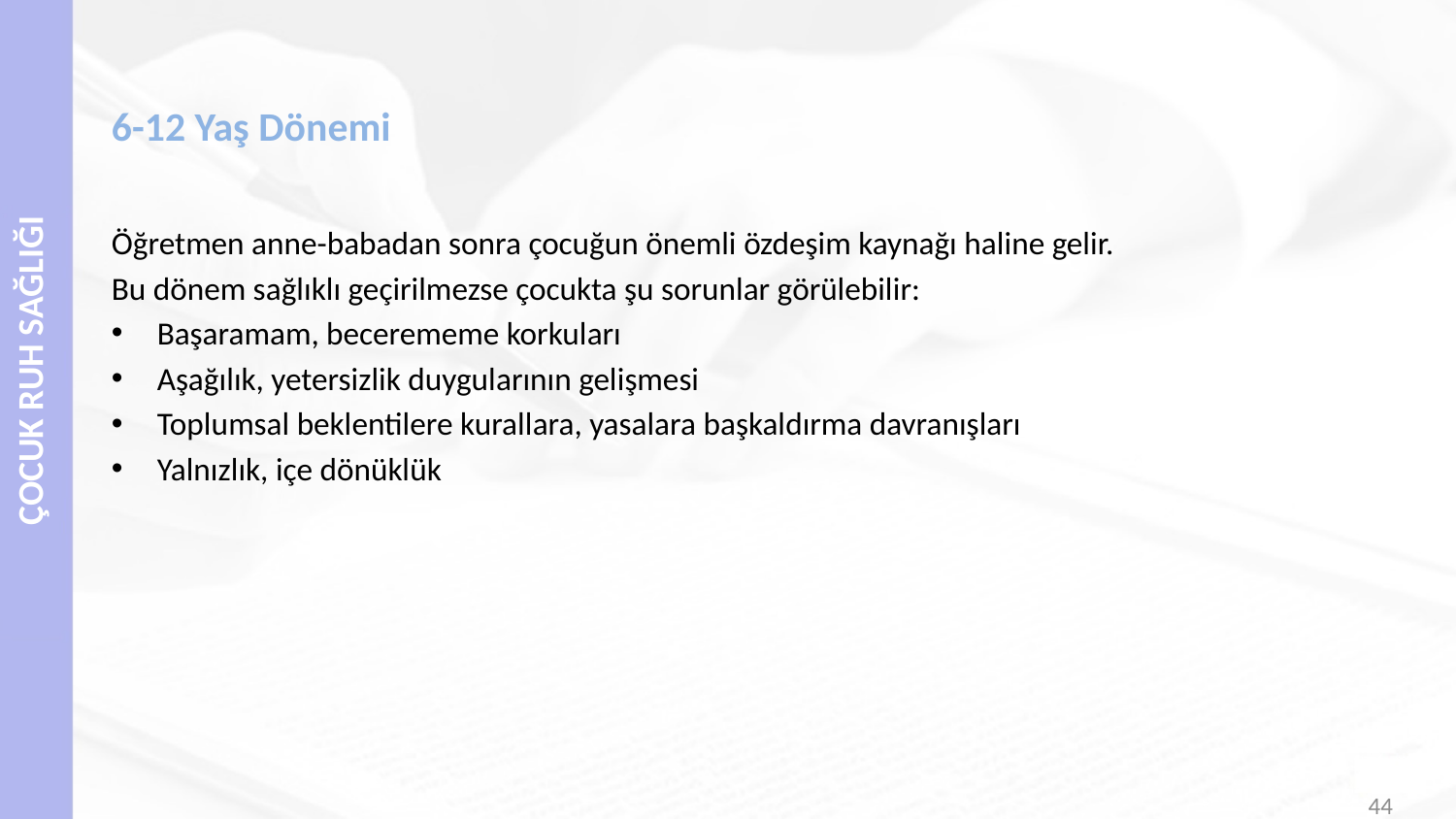

# 6-12 Yaş Dönemi
Öğretmen anne-babadan sonra çocuğun önemli özdeşim kaynağı haline gelir.
Bu dönem sağlıklı geçirilmezse çocukta şu sorunlar görülebilir:
Başaramam, becerememe korkuları
Aşağılık, yetersizlik duygularının gelişmesi
Toplumsal beklentilere kurallara, yasalara başkaldırma davranışları
Yalnızlık, içe dönüklük